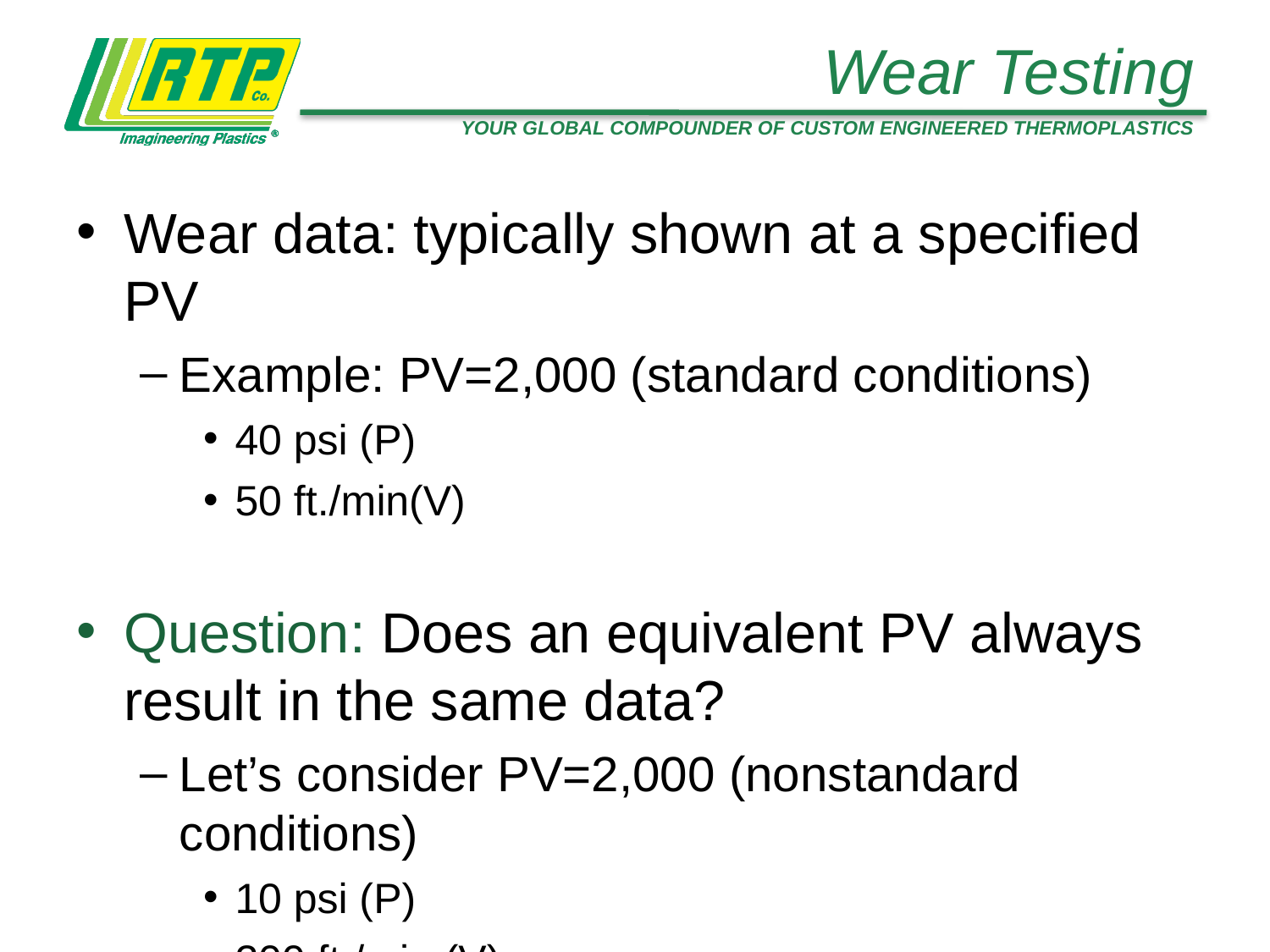

# Wear Testing
Wear data: typically shown at a specified PV
Example: PV=2,000 (standard conditions)
40 psi (P)
50 ft./min(V)

Question: Does an equivalent PV always result in the same data?
Let’s consider PV=2,000 (nonstandard conditions)
10 psi (P)
200 ft./min (V)